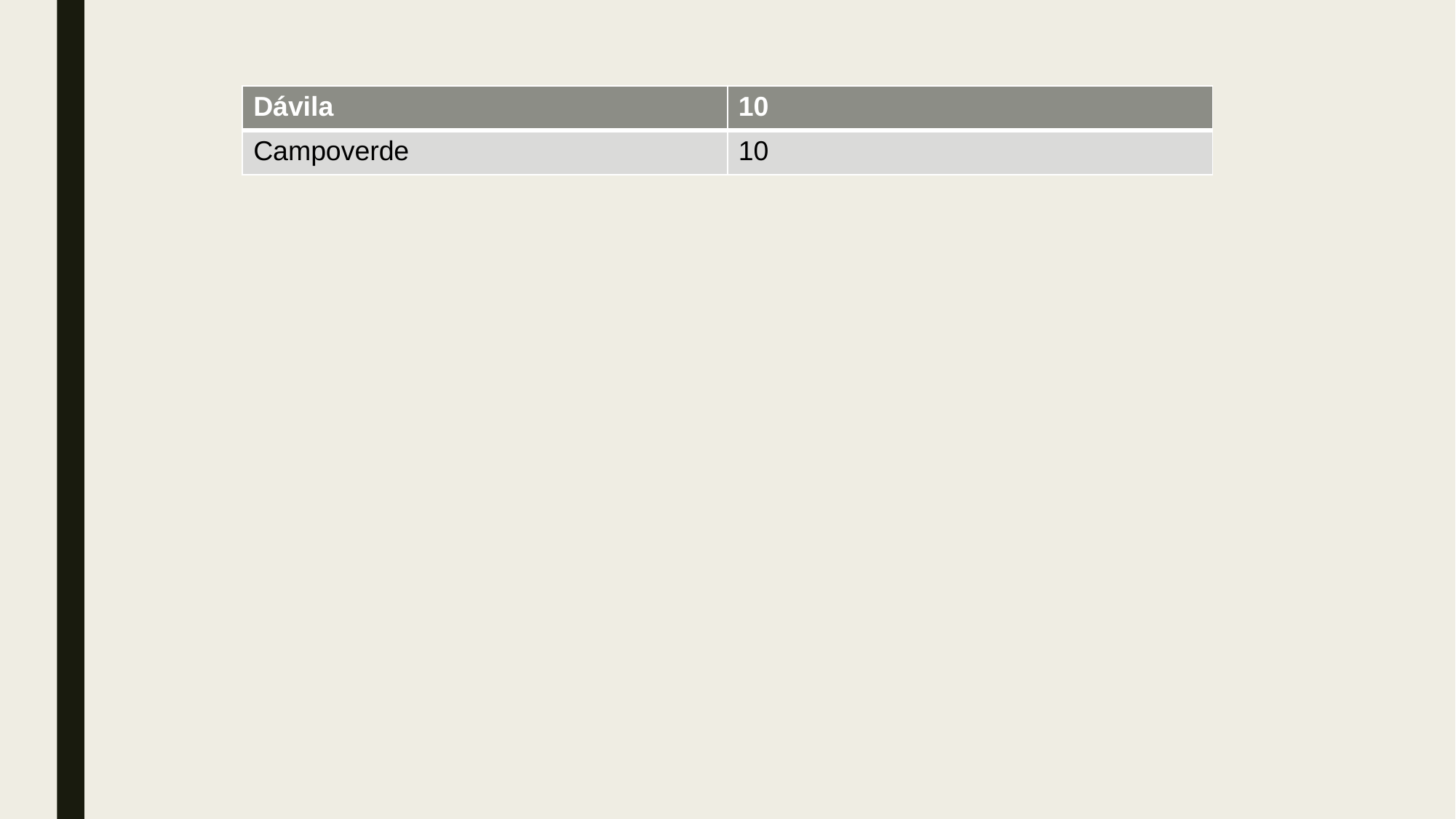

| Dávila | 10 |
| --- | --- |
| Campoverde | 10 |